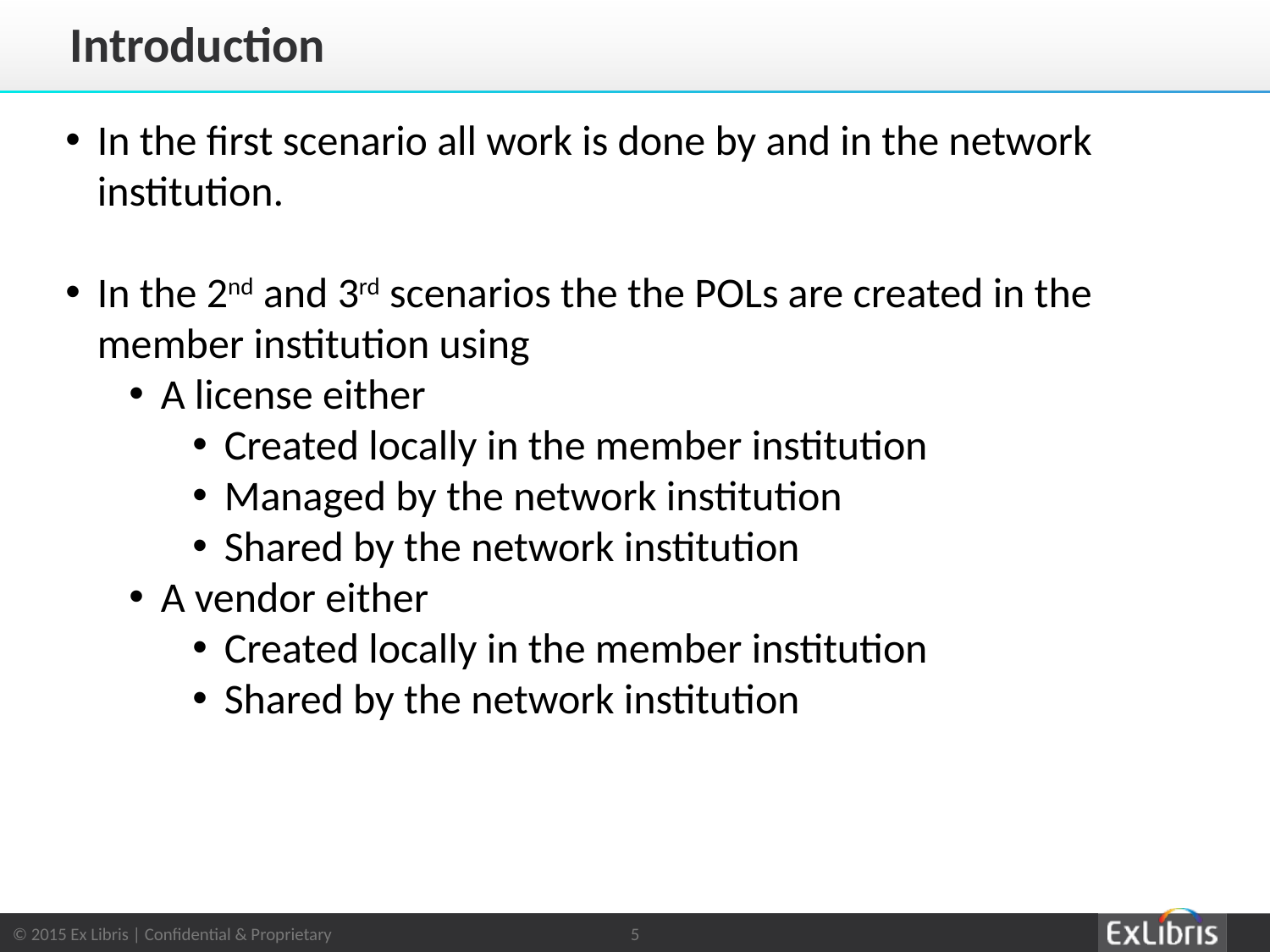

# Introduction
In the first scenario all work is done by and in the network institution.
In the 2nd and 3rd scenarios the the POLs are created in the member institution using
A license either
Created locally in the member institution
Managed by the network institution
Shared by the network institution
A vendor either
Created locally in the member institution
Shared by the network institution

5